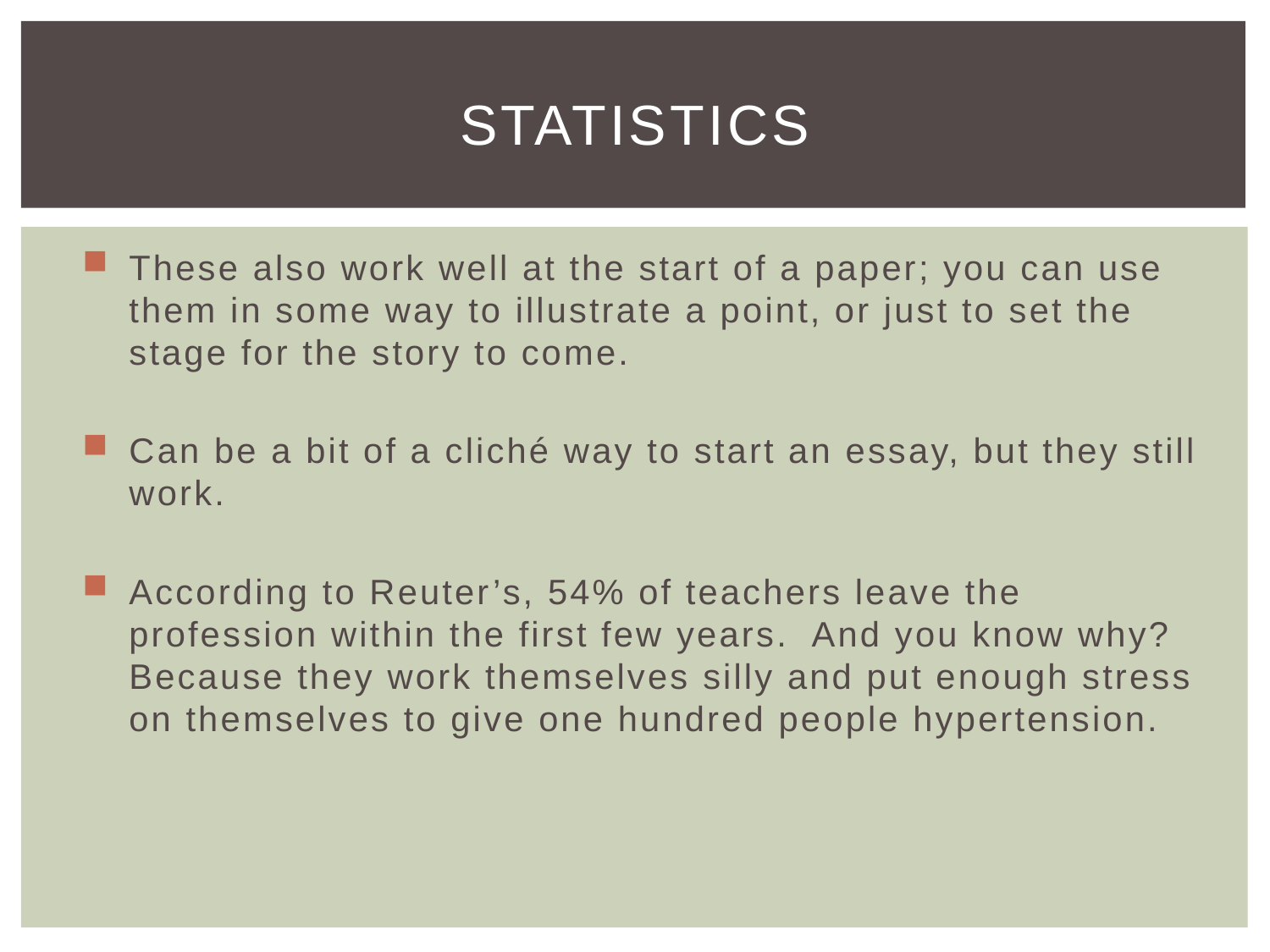

# Statistics
These also work well at the start of a paper; you can use them in some way to illustrate a point, or just to set the stage for the story to come.

Can be a bit of a cliché way to start an essay, but they still work.

According to Reuter’s, 54% of teachers leave the profession within the first few years.  And you know why?  Because they work themselves silly and put enough stress on themselves to give one hundred people hypertension.